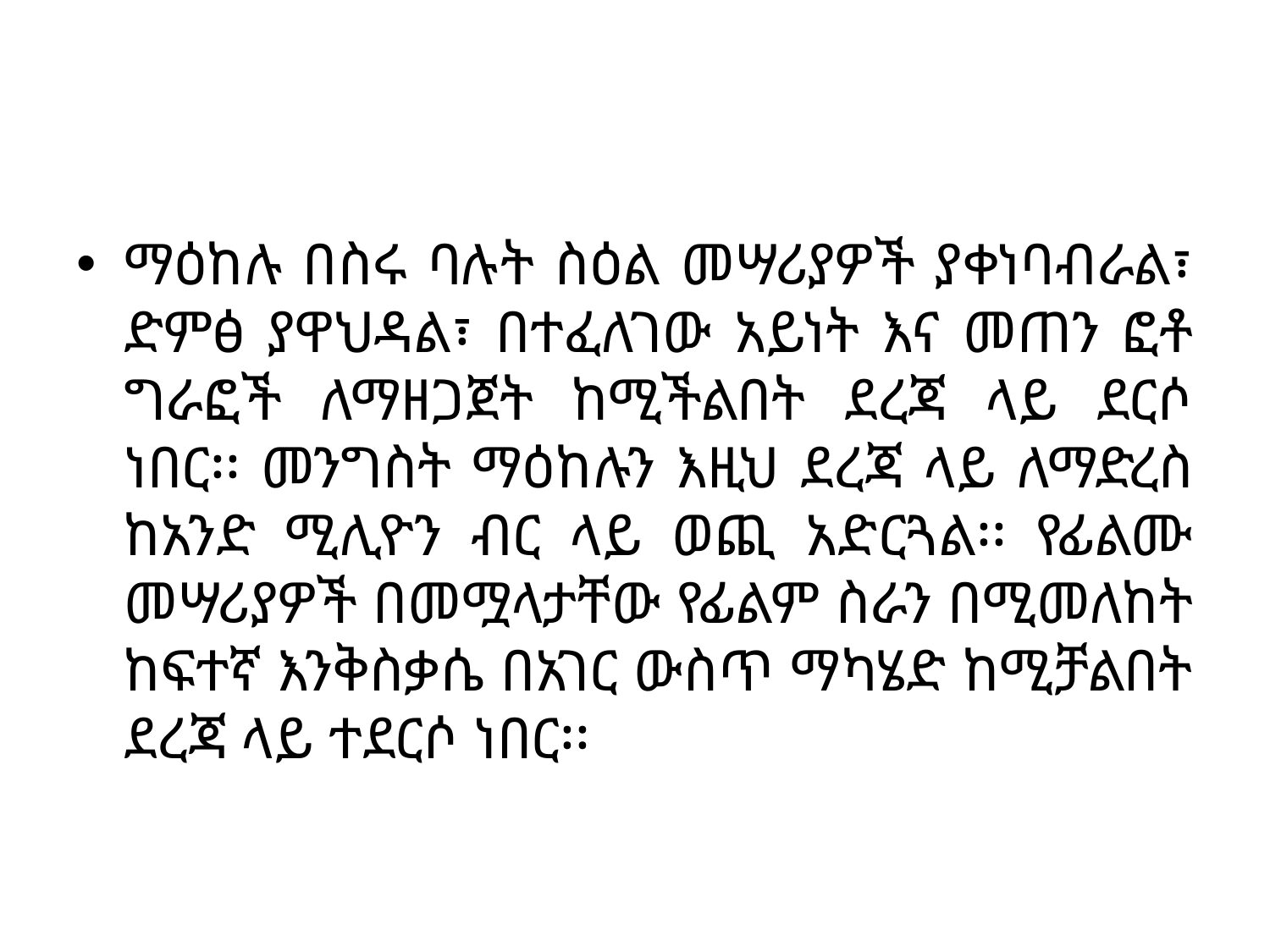

#
ማዕከሉ በስሩ ባሉት ስዕል መሣሪያዎች ያቀነባብራል፣ ድምፅ ያዋህዳል፣ በተፈለገው አይነት እና መጠን ፎቶ ግራፎች ለማዘጋጀት ከሚችልበት ደረጃ ላይ ደርሶ ነበር፡፡ መንግስት ማዕከሉን እዚህ ደረጃ ላይ ለማድረስ ከአንድ ሚሊዮን ብር ላይ ወጪ አድርጓል፡፡ የፊልሙ መሣሪያዎች በመሟላታቸው የፊልም ስራን በሚመለከት ከፍተኛ እንቅስቃሴ በአገር ውስጥ ማካሄድ ከሚቻልበት ደረጃ ላይ ተደርሶ ነበር፡፡